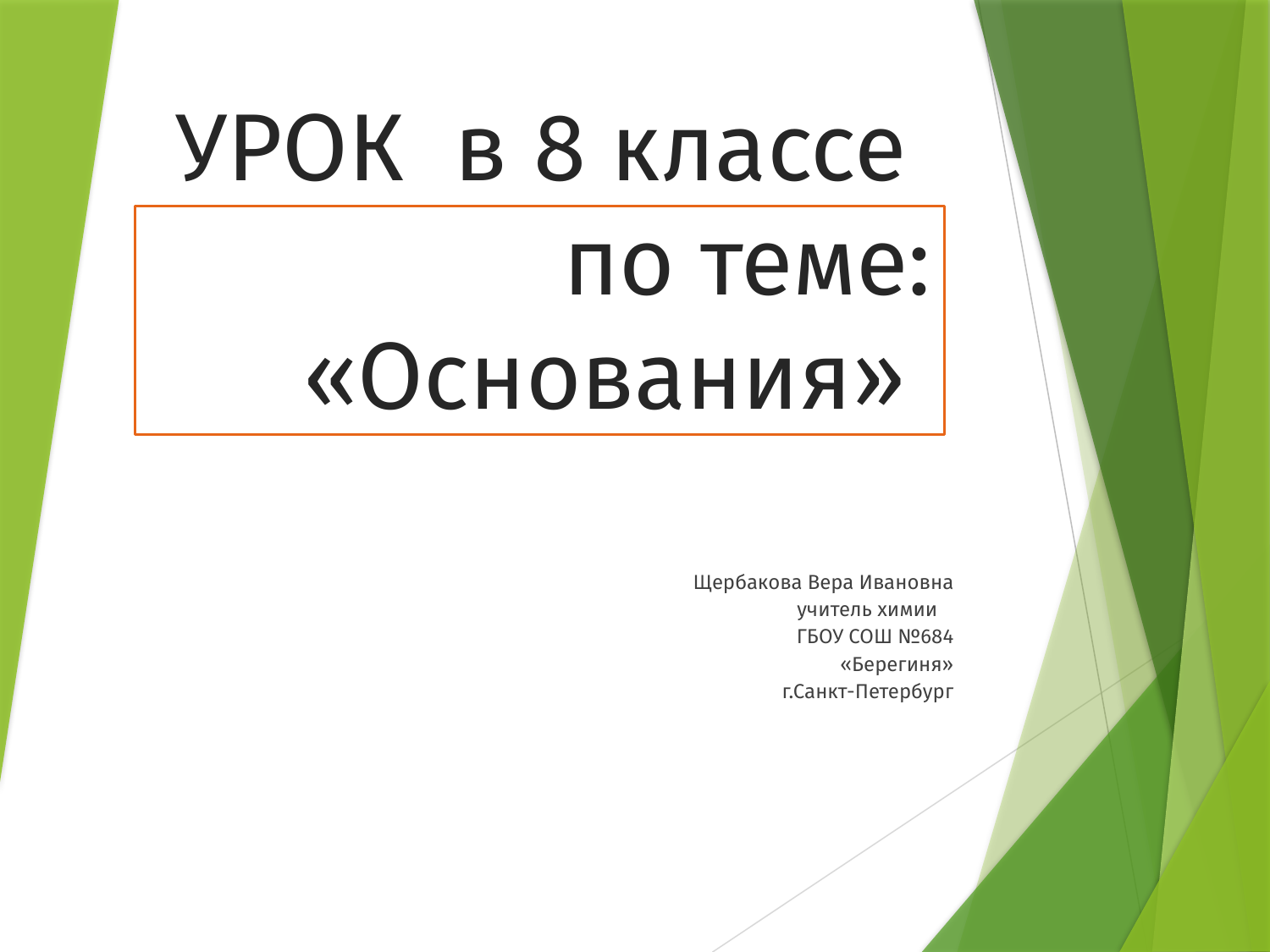

# УРОК  в 8 классе по теме: «Основания»
Щербакова Вера Ивановна
учитель химии
ГБОУ СОШ №684
 «Берегиня»
г.Санкт-Петербург